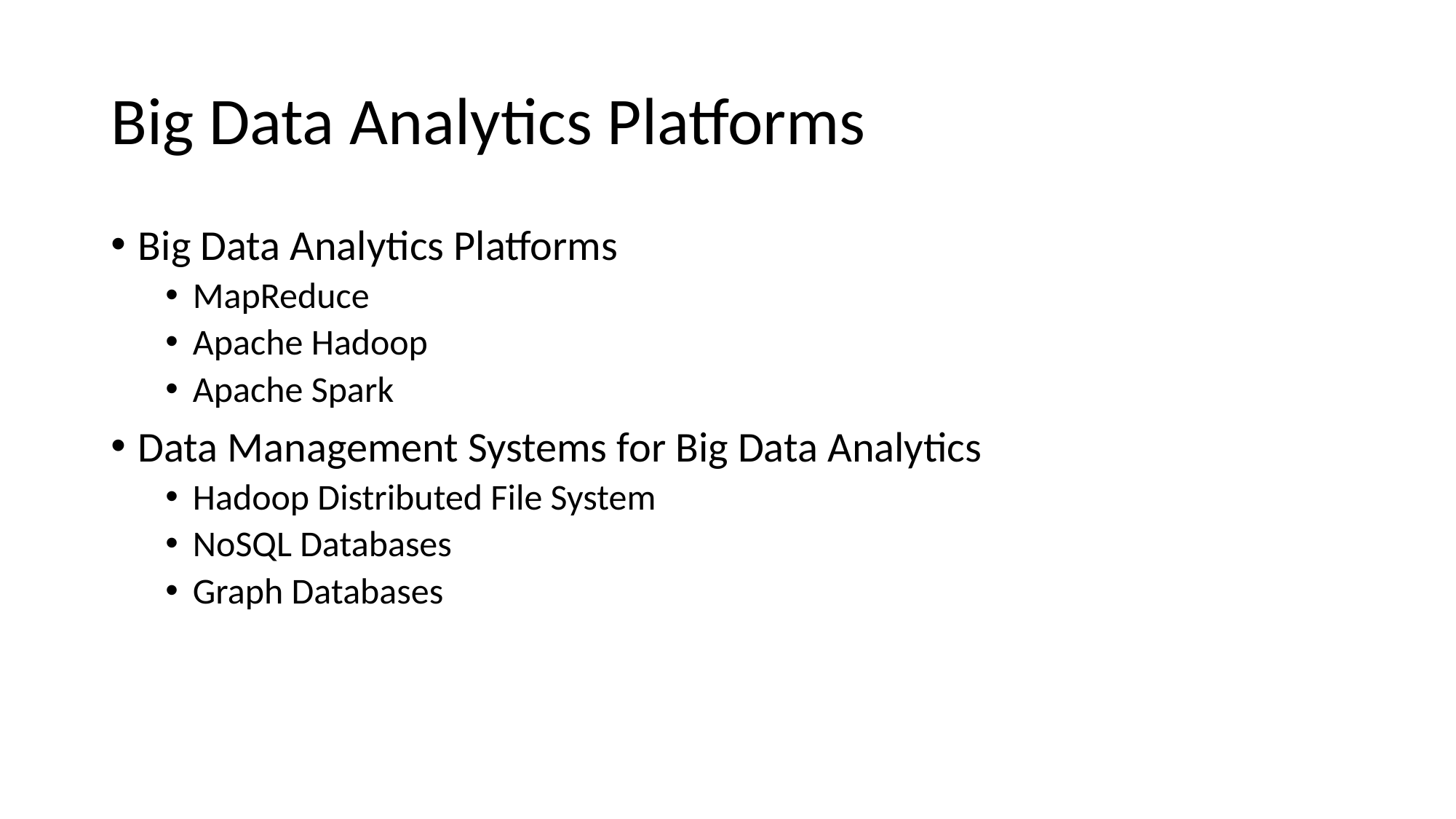

# Big Data Analytics Platforms
Big Data Analytics Platforms
MapReduce
Apache Hadoop
Apache Spark
Data Management Systems for Big Data Analytics
Hadoop Distributed File System
NoSQL Databases
Graph Databases